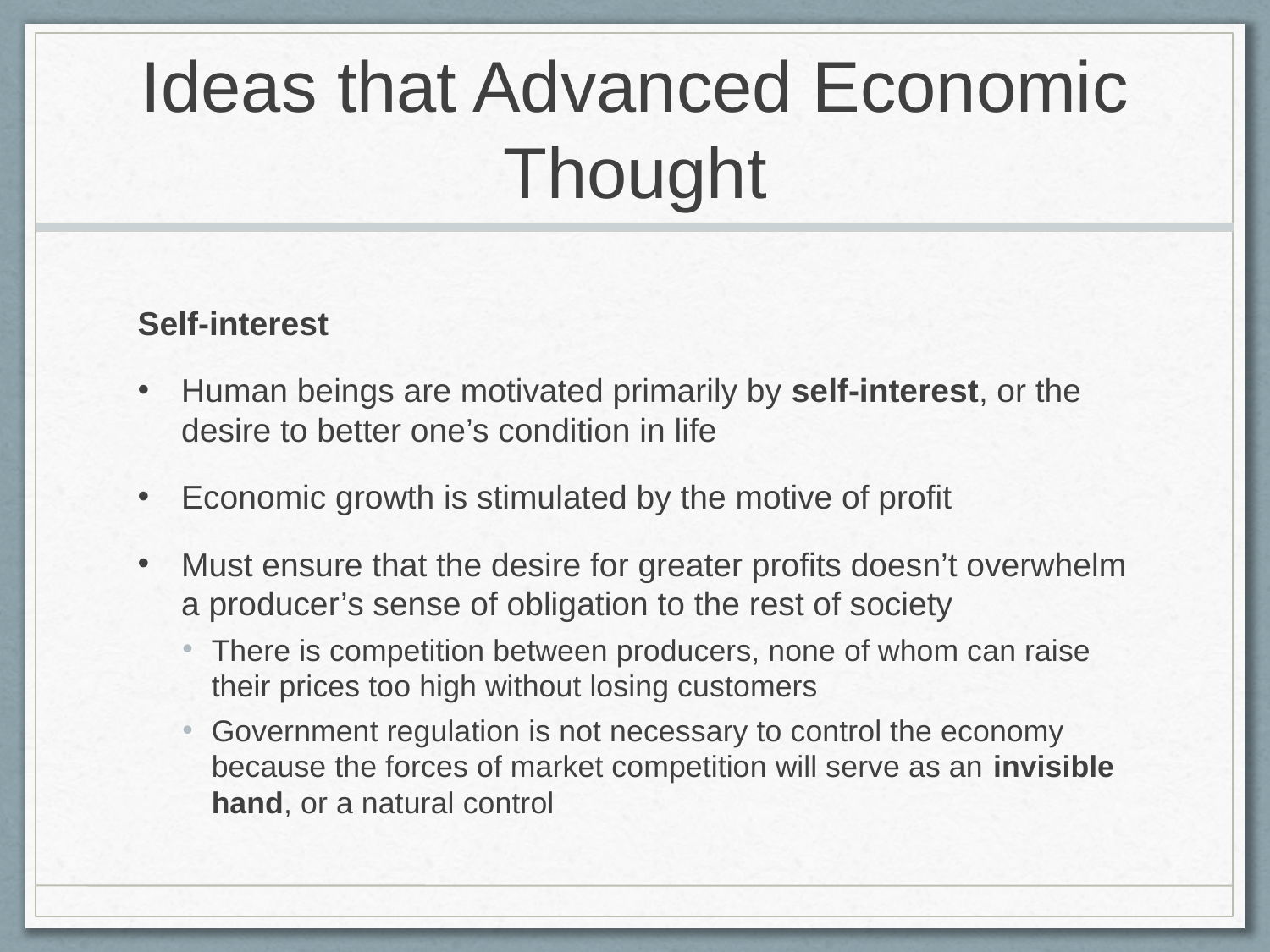

# Ideas that Advanced Economic Thought
Self-interest
Human beings are motivated primarily by self-interest, or the desire to better one’s condition in life
Economic growth is stimulated by the motive of profit
Must ensure that the desire for greater profits doesn’t overwhelm a producer’s sense of obligation to the rest of society
There is competition between producers, none of whom can raise their prices too high without losing customers
Government regulation is not necessary to control the economy because the forces of market competition will serve as an invisible hand, or a natural control